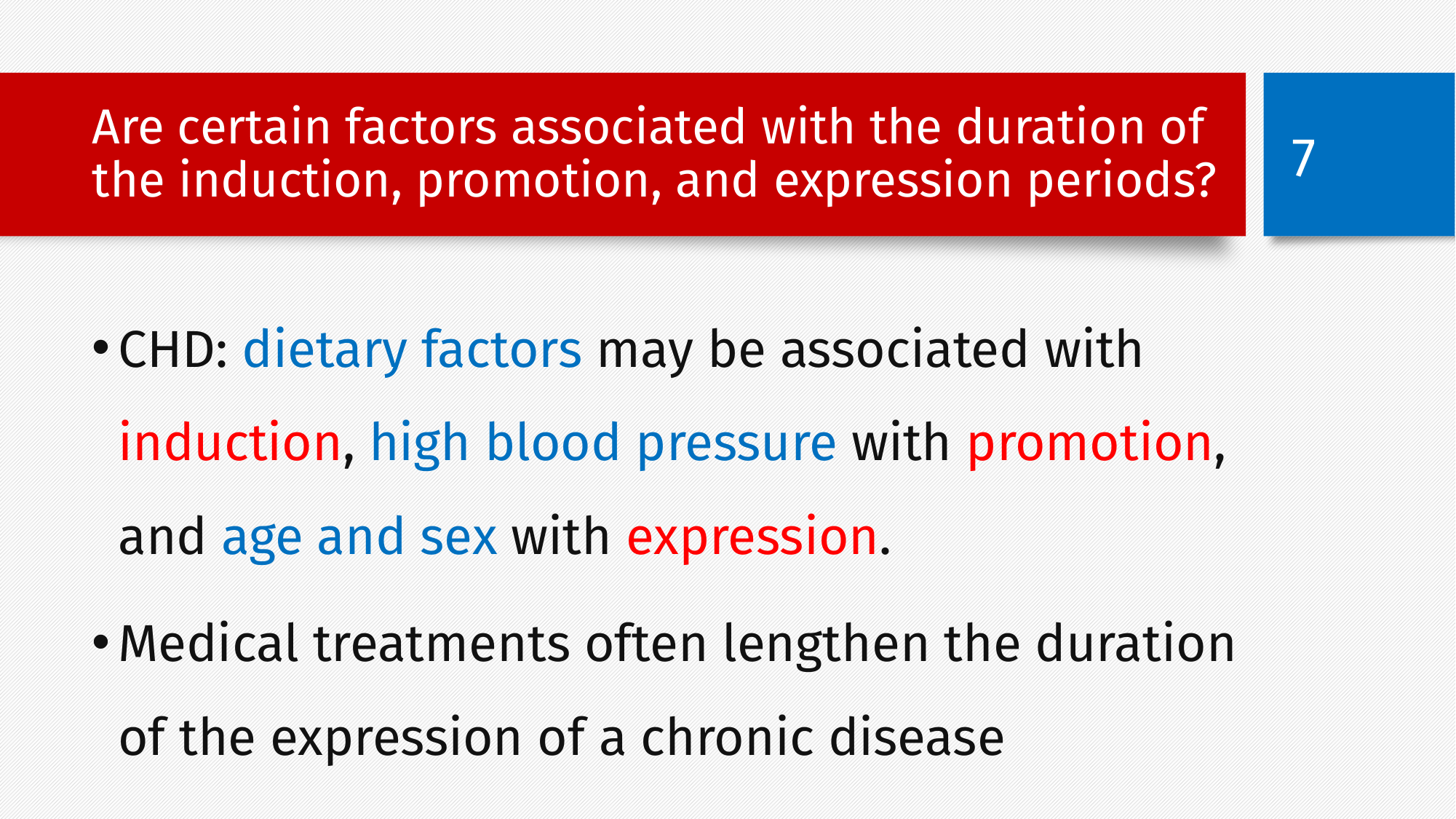

# Are certain factors associated with the duration of the induction, promotion, and expression periods?
7
CHD: dietary factors may be associated with induction, high blood pressure with promotion, and age and sex with expression.
Medical treatments often lengthen the duration of the expression of a chronic disease